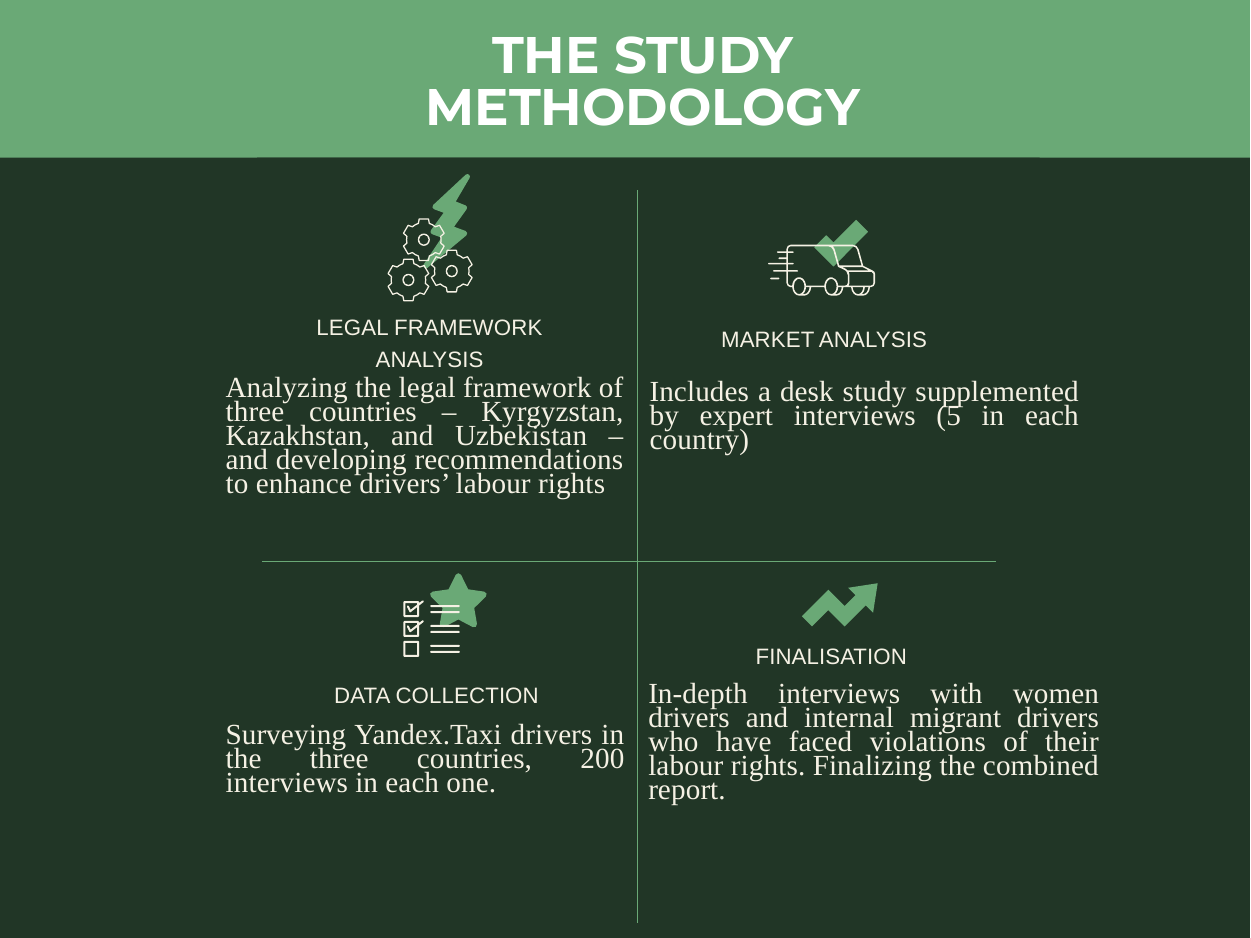

THE STUDY METHODOLOGY

LEGAL FRAMEWORK ANALYSIS
MARKET ANALYSIS
Analyzing the legal framework of three countries – Kyrgyzstan, Kazakhstan, and Uzbekistan – and developing recommendations to enhance drivers’ labour rights
Includes a desk study supplemented by expert interviews (5 in each country)

FINALISATION
DATA COLLECTION
In-depth interviews with women drivers and internal migrant drivers who have faced violations of their labour rights. Finalizing the combined report.
Surveying Yandex.Taxi drivers in the three countries, 200 interviews in each one.